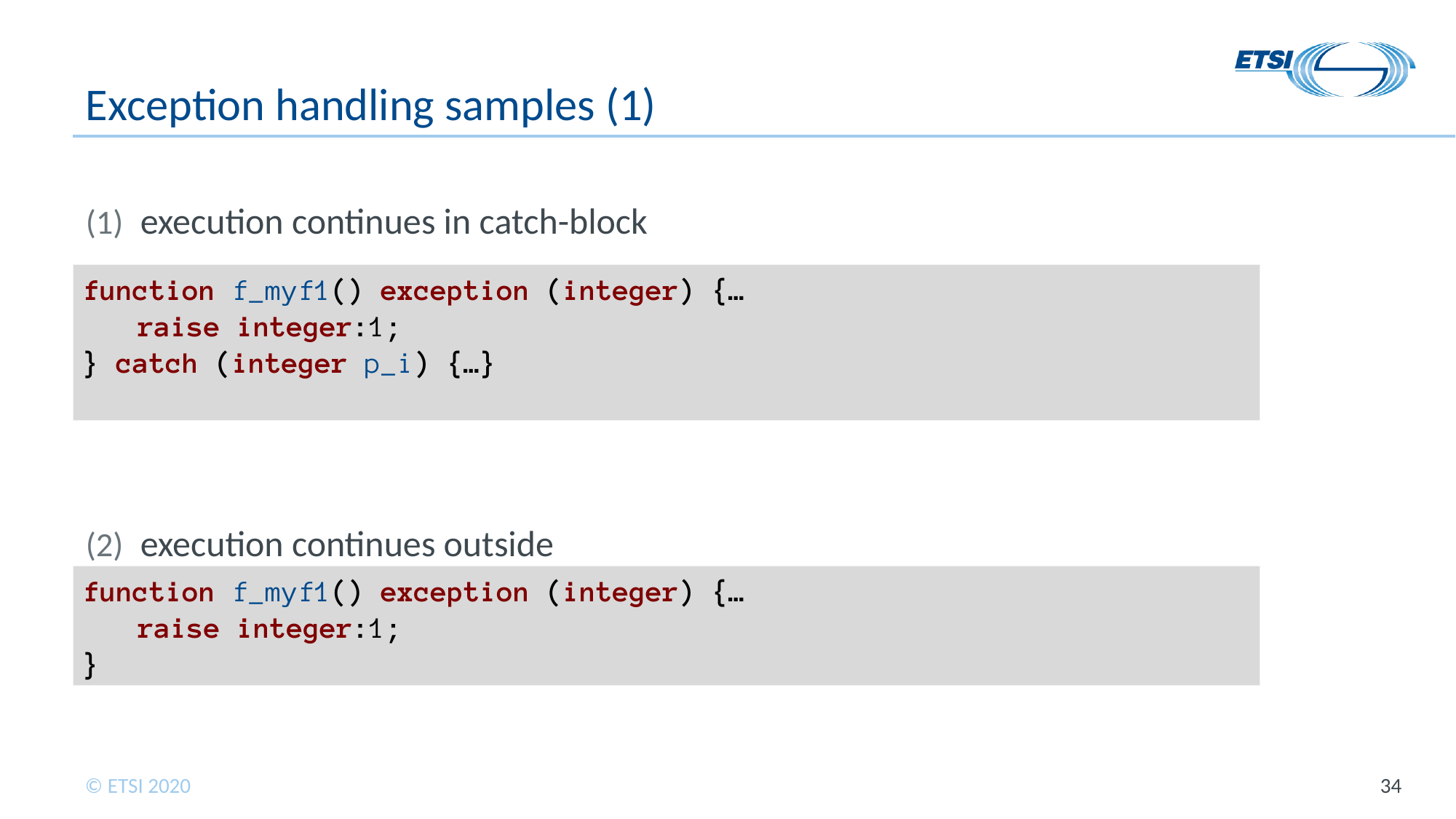

# Exception handling samples (1)
execution continues in catch-block

execution continues outside

function f_myf1() exception (integer) {…
raise integer:1;
} catch (integer p_i) {…}

function f_myf1() exception (integer) {…
raise integer:1;
}